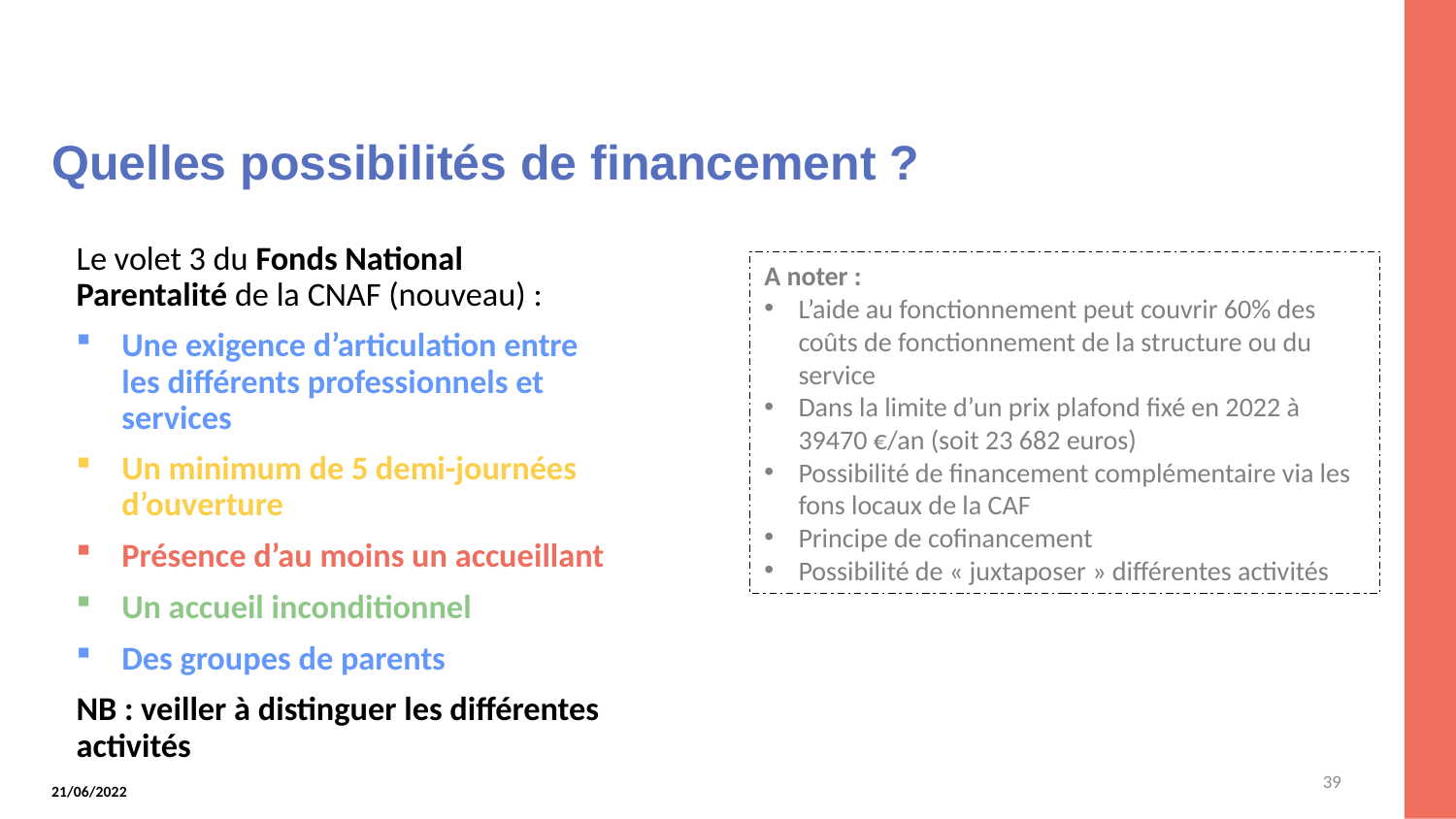

Quelles possibilités de financement ?
Le volet 3 du Fonds National Parentalité de la CNAF (nouveau) :
Une exigence d’articulation entre les différents professionnels et services
Un minimum de 5 demi-journées d’ouverture
Présence d’au moins un accueillant
Un accueil inconditionnel
Des groupes de parents
NB : veiller à distinguer les différentes activités
A noter :
L’aide au fonctionnement peut couvrir 60% des coûts de fonctionnement de la structure ou du service
Dans la limite d’un prix plafond fixé en 2022 à 39470 €/an (soit 23 682 euros)
Possibilité de financement complémentaire via les fons locaux de la CAF
Principe de cofinancement
Possibilité de « juxtaposer » différentes activités
39
21/06/2022